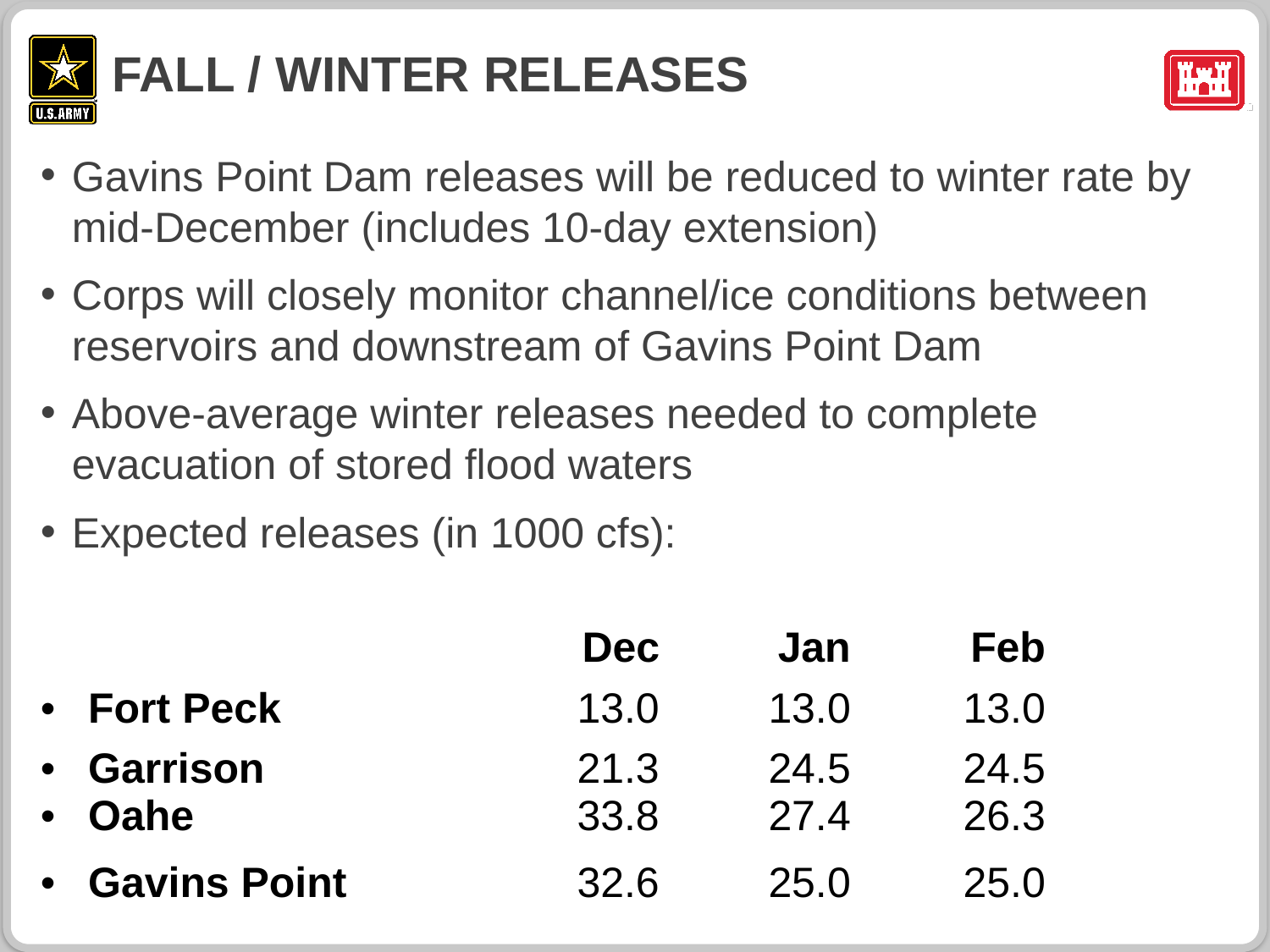

# Fall / Winter Releases
Gavins Point Dam releases will be reduced to winter rate by mid-December (includes 10-day extension)
Corps will closely monitor channel/ice conditions between reservoirs and downstream of Gavins Point Dam
Above-average winter releases needed to complete evacuation of stored flood waters
Expected releases (in 1000 cfs):

|  |  | Dec | Jan | Feb |  |
| --- | --- | --- | --- | --- | --- |
| Fort Peck |  | 13.0 | 13.0 | 13.0 |  |
| Garrison Oahe |  | 21.3 33.8 | 24.5 27.4 | 24.5 26.3 |  |
| Gavins Point |  | 32.6 | 25.0 | 25.0 |  |